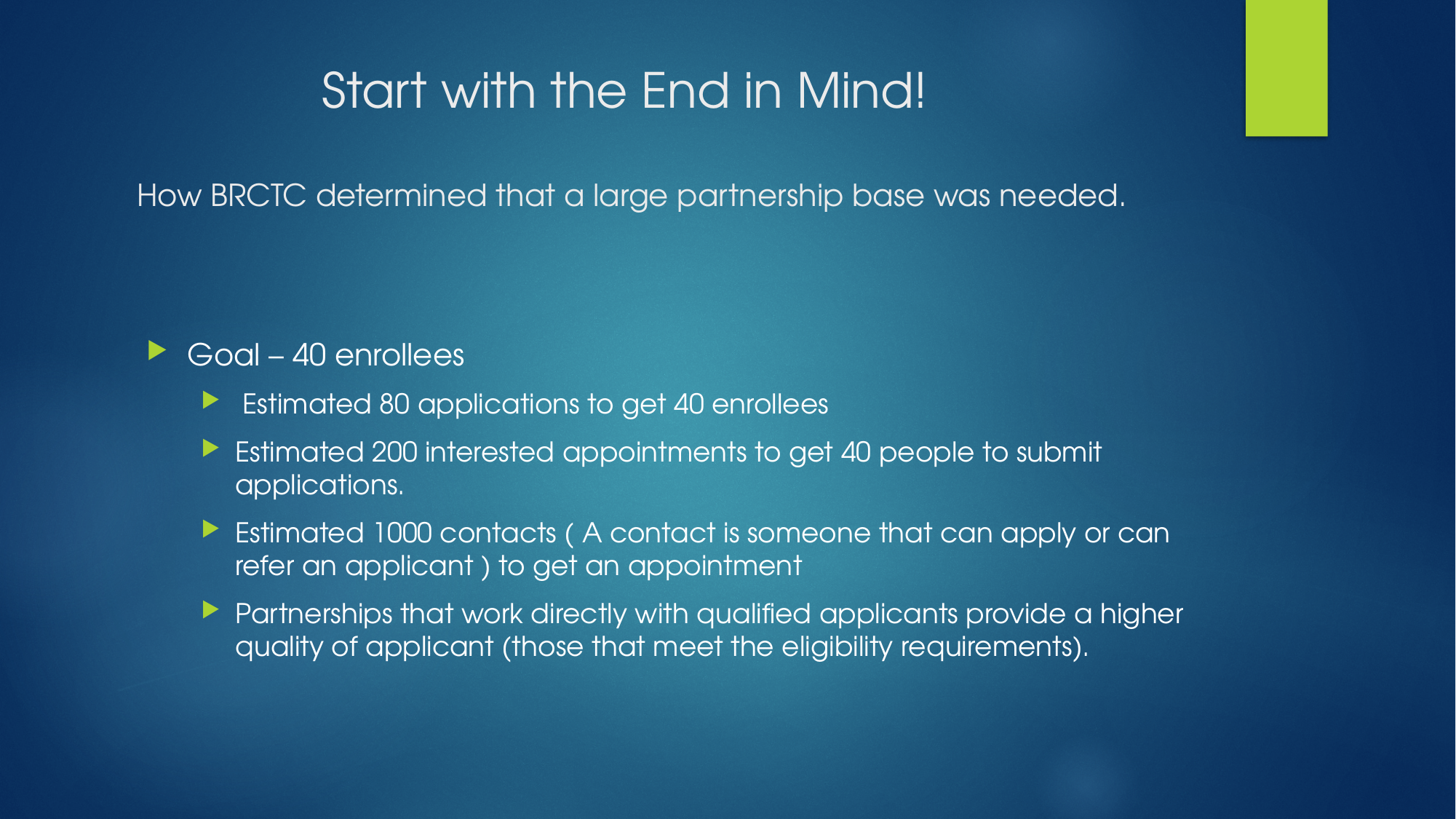

# Start with the End in Mind! How BRCTC determined that a large partnership base was needed.
Goal – 40 enrollees
 Estimated 80 applications to get 40 enrollees
Estimated 200 interested appointments to get 40 people to submit applications.
Estimated 1000 contacts ( A contact is someone that can apply or can refer an applicant ) to get an appointment
Partnerships that work directly with qualified applicants provide a higher quality of applicant (those that meet the eligibility requirements).